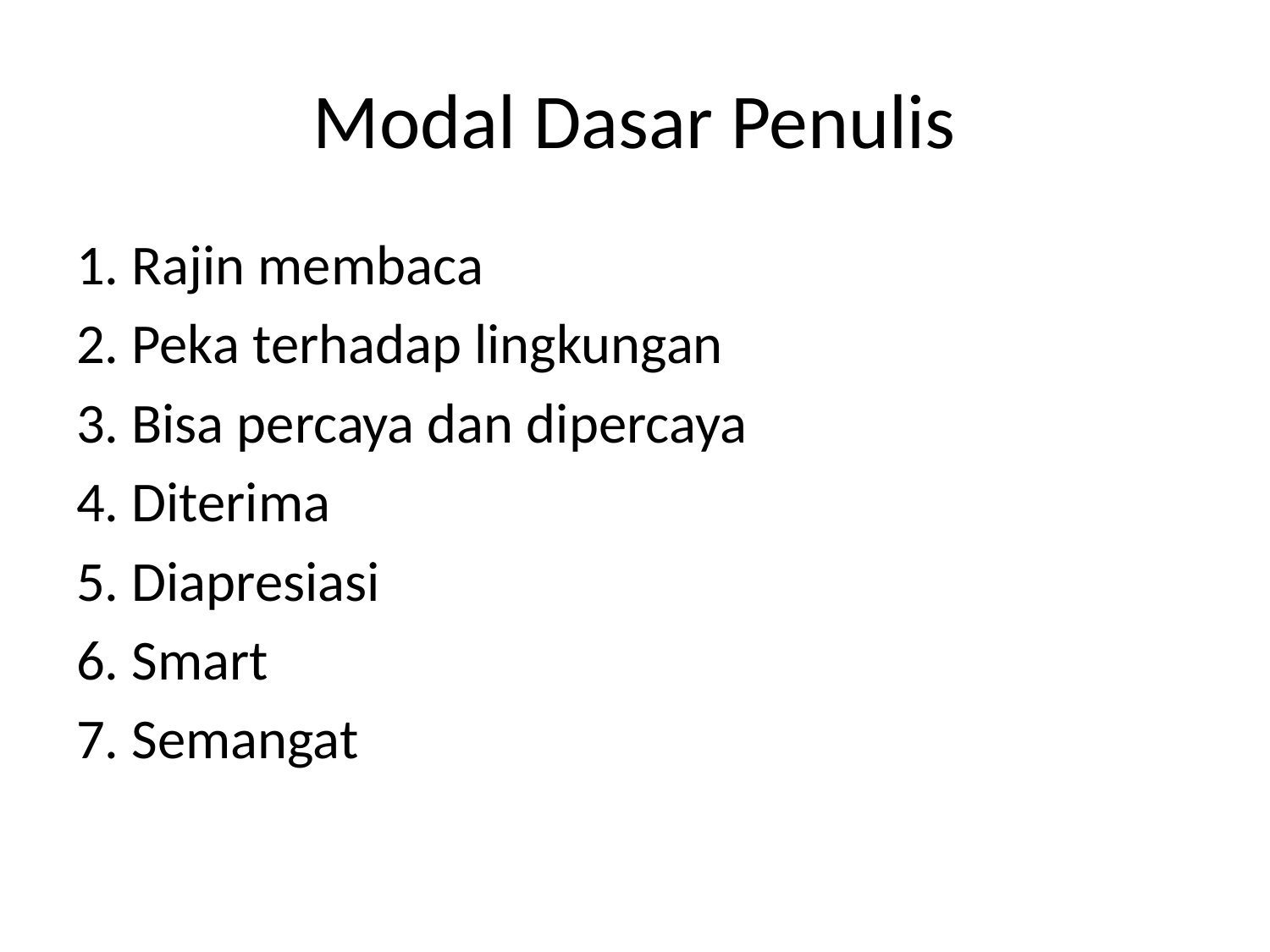

# Modal Dasar Penulis
1. Rajin membaca
2. Peka terhadap lingkungan
3. Bisa percaya dan dipercaya
4. Diterima
5. Diapresiasi
6. Smart
7. Semangat